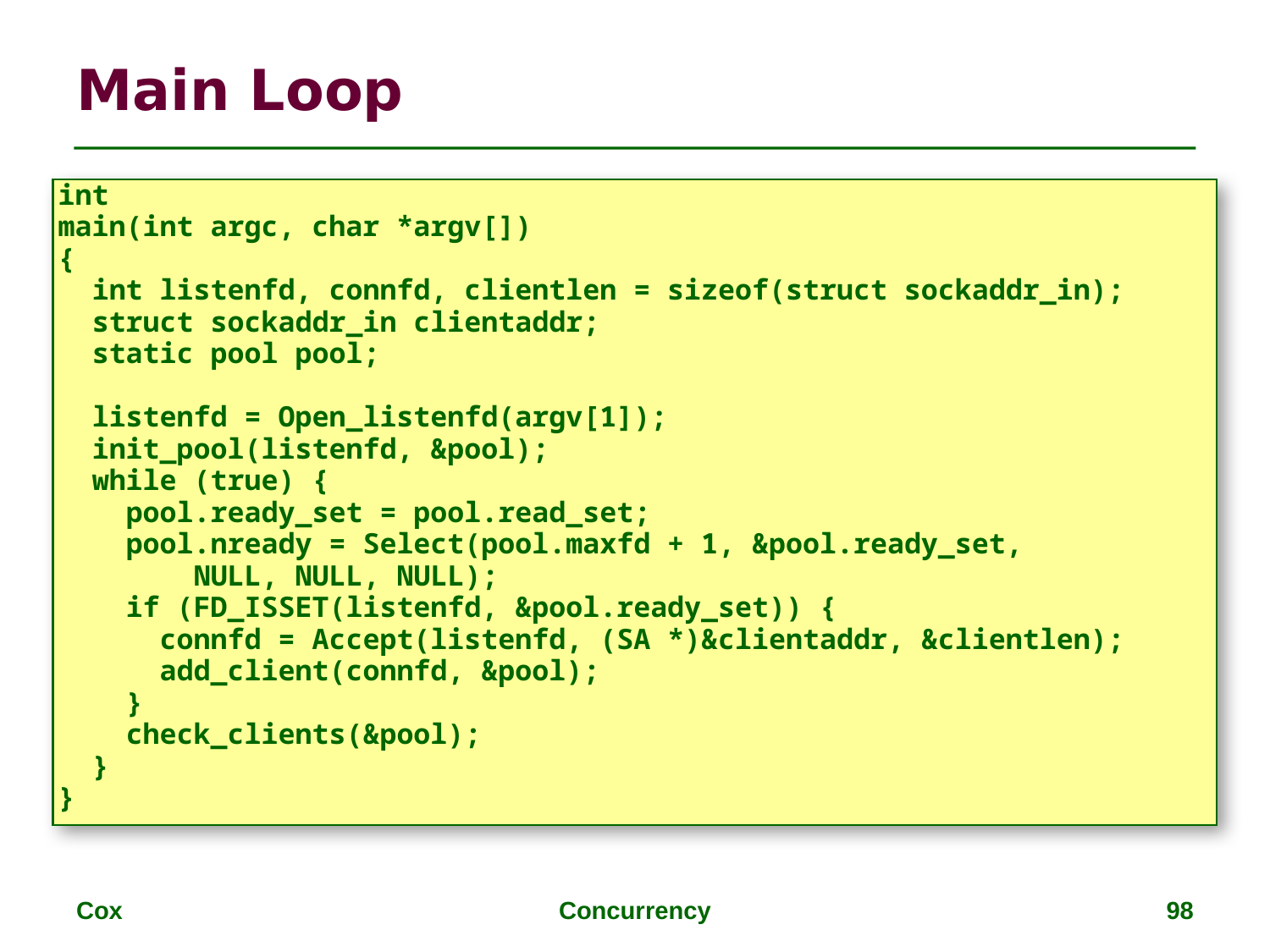

# Main Loop
int
main(int argc, char *argv[])
{
  int listenfd, connfd, clientlen = sizeof(struct sockaddr_in);
  struct sockaddr_in clientaddr;
  static pool pool;

  listenfd = Open_listenfd(argv[1]);
  init_pool(listenfd, &pool);
  while (true) {
    pool.ready_set = pool.read_set;
    pool.nready = Select(pool.maxfd + 1, &pool.ready_set,
        NULL, NULL, NULL);
    if (FD_ISSET(listenfd, &pool.ready_set)) {
      connfd = Accept(listenfd, (SA *)&clientaddr, &clientlen);
      add_client(connfd, &pool);
    }
    check_clients(&pool);
  }
}
Cox
Concurrency
98